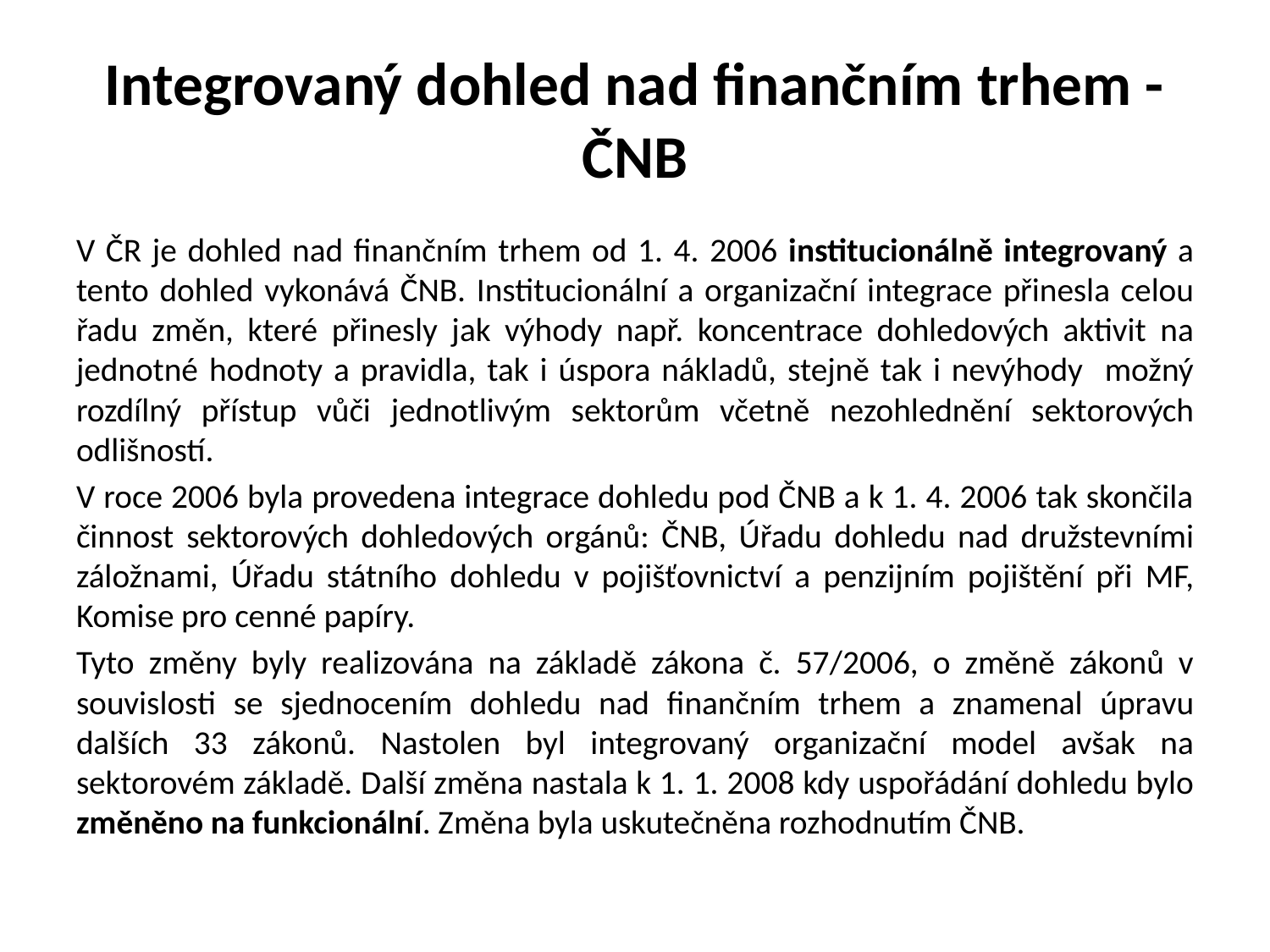

# Integrovaný dohled nad finančním trhem - ČNB
V ČR je dohled nad finančním trhem od 1. 4. 2006 institucionálně integrovaný a tento dohled vykonává ČNB. Institucionální a organizační integrace přinesla celou řadu změn, které přinesly jak výhody např. koncentrace dohledových aktivit na jednotné hodnoty a pravidla, tak i úspora nákladů, stejně tak i nevýhody  možný rozdílný přístup vůči jednotlivým sektorům včetně nezohlednění sektorových odlišností.
V roce 2006 byla provedena integrace dohledu pod ČNB a k 1. 4. 2006 tak skončila činnost sektorových dohledových orgánů: ČNB, Úřadu dohledu nad družstevními záložnami, Úřadu státního dohledu v pojišťovnictví a penzijním pojištění při MF, Komise pro cenné papíry.
Tyto změny byly realizována na základě zákona č. 57/2006, o změně zákonů v souvislosti se sjednocením dohledu nad finančním trhem a znamenal úpravu dalších 33 zákonů. Nastolen byl integrovaný organizační model avšak na sektorovém základě. Další změna nastala k 1. 1. 2008 kdy uspořádání dohledu bylo změněno na funkcionální. Změna byla uskutečněna rozhodnutím ČNB.